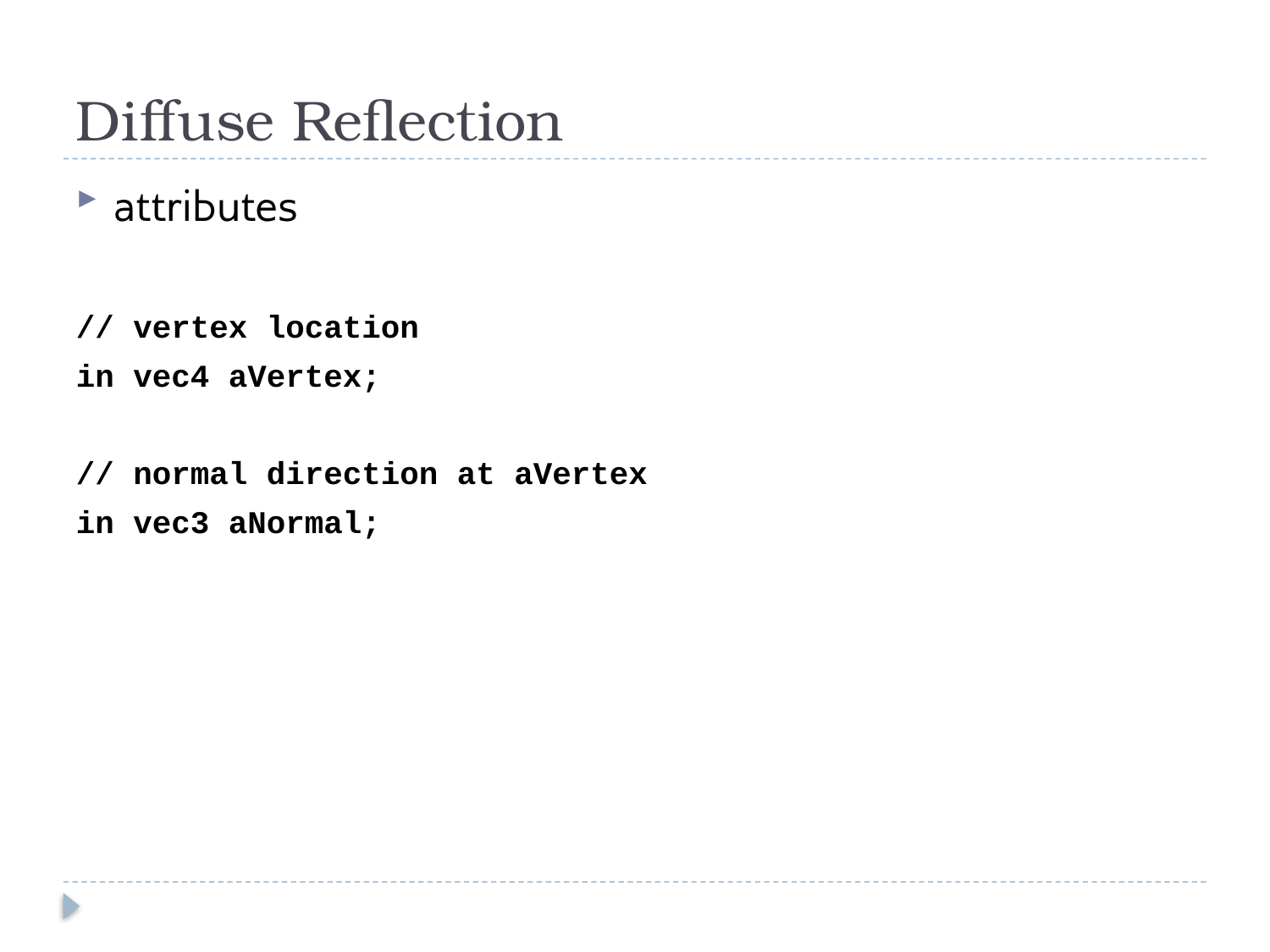

# Diffuse Reflection
attributes

// vertex location
in vec4 aVertex;

// normal direction at aVertex
in vec3 aNormal;